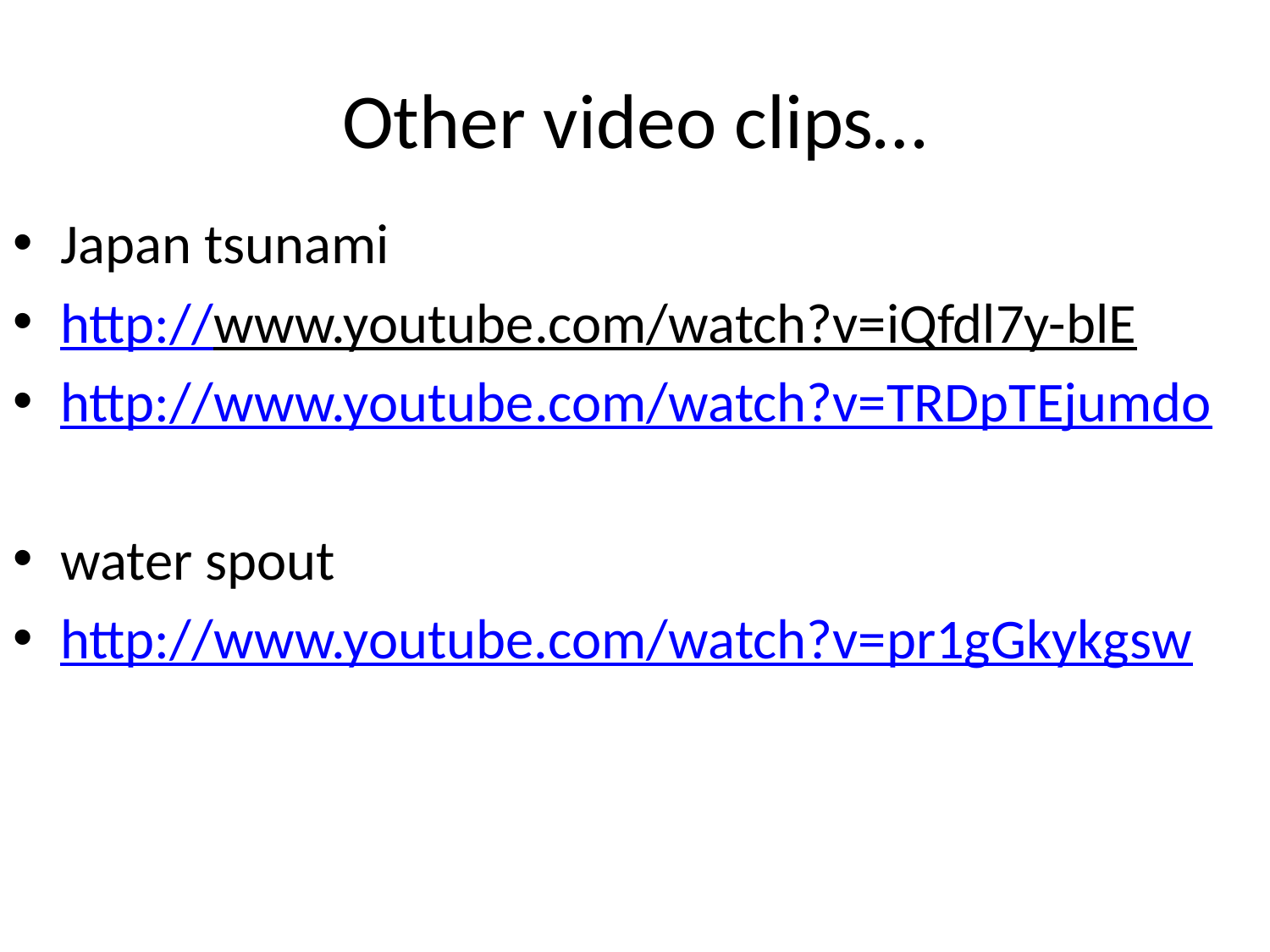

# Other video clips…
Japan tsunami
http://www.youtube.com/watch?v=iQfdl7y-blE
http://www.youtube.com/watch?v=TRDpTEjumdo

water spout
http://www.youtube.com/watch?v=pr1gGkykgsw